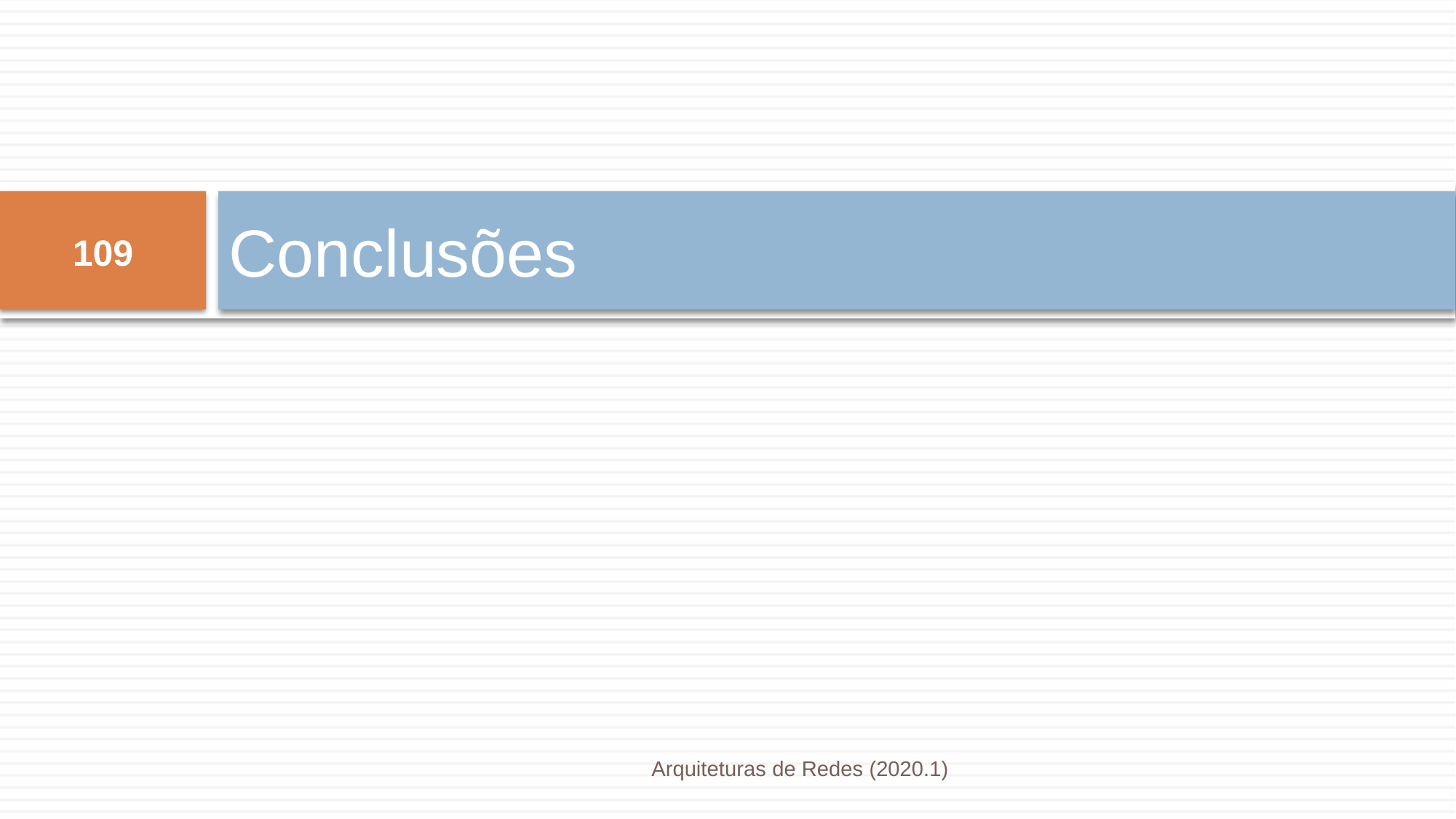

# Conclusões
109

Arquiteturas de Redes (2020.1)